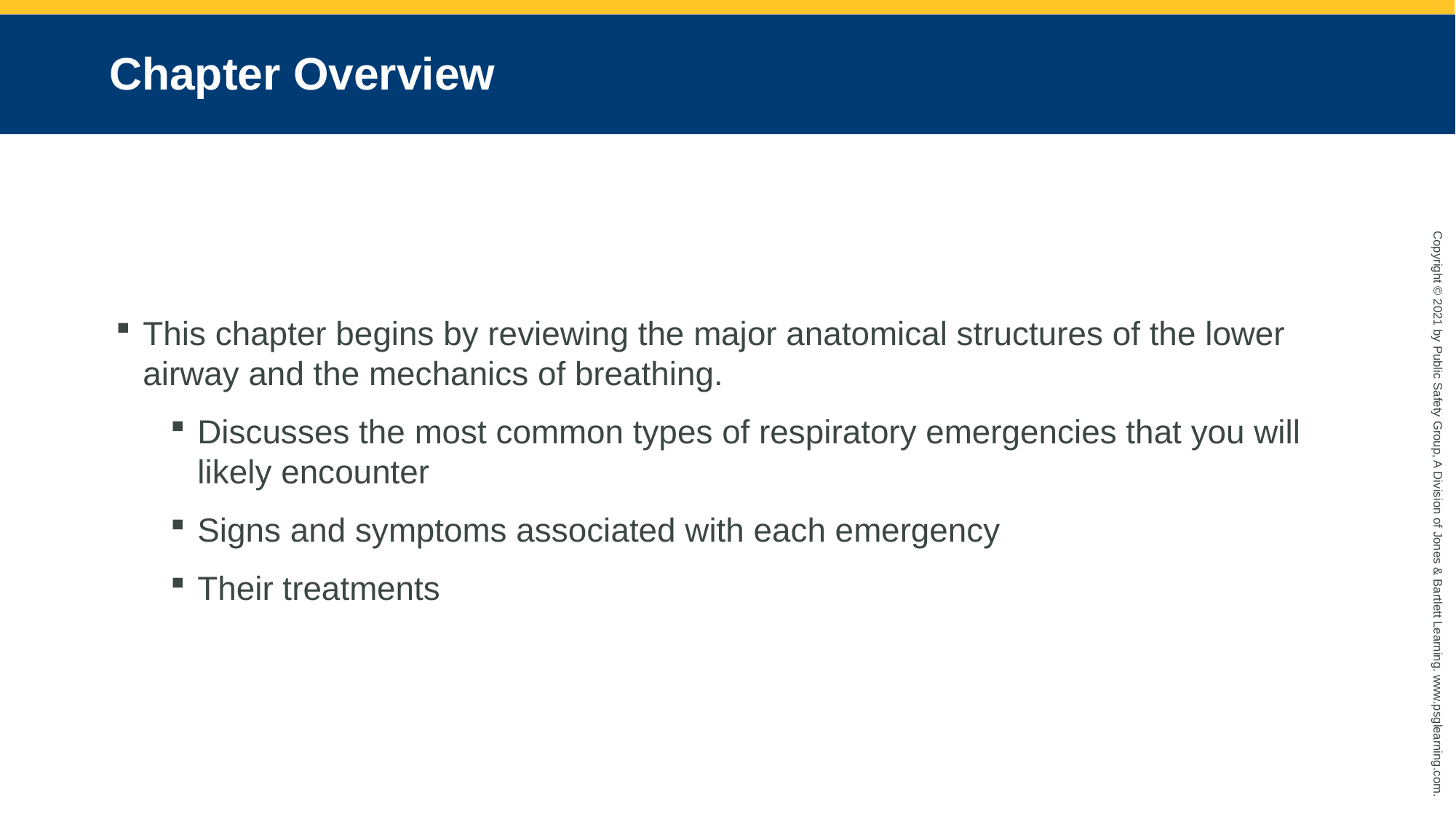

# Chapter Overview

This chapter begins by reviewing the major anatomical structures of the lower airway and the mechanics of breathing.
Discusses the most common types of respiratory emergencies that you will likely encounter
Signs and symptoms associated with each emergency
Their treatments